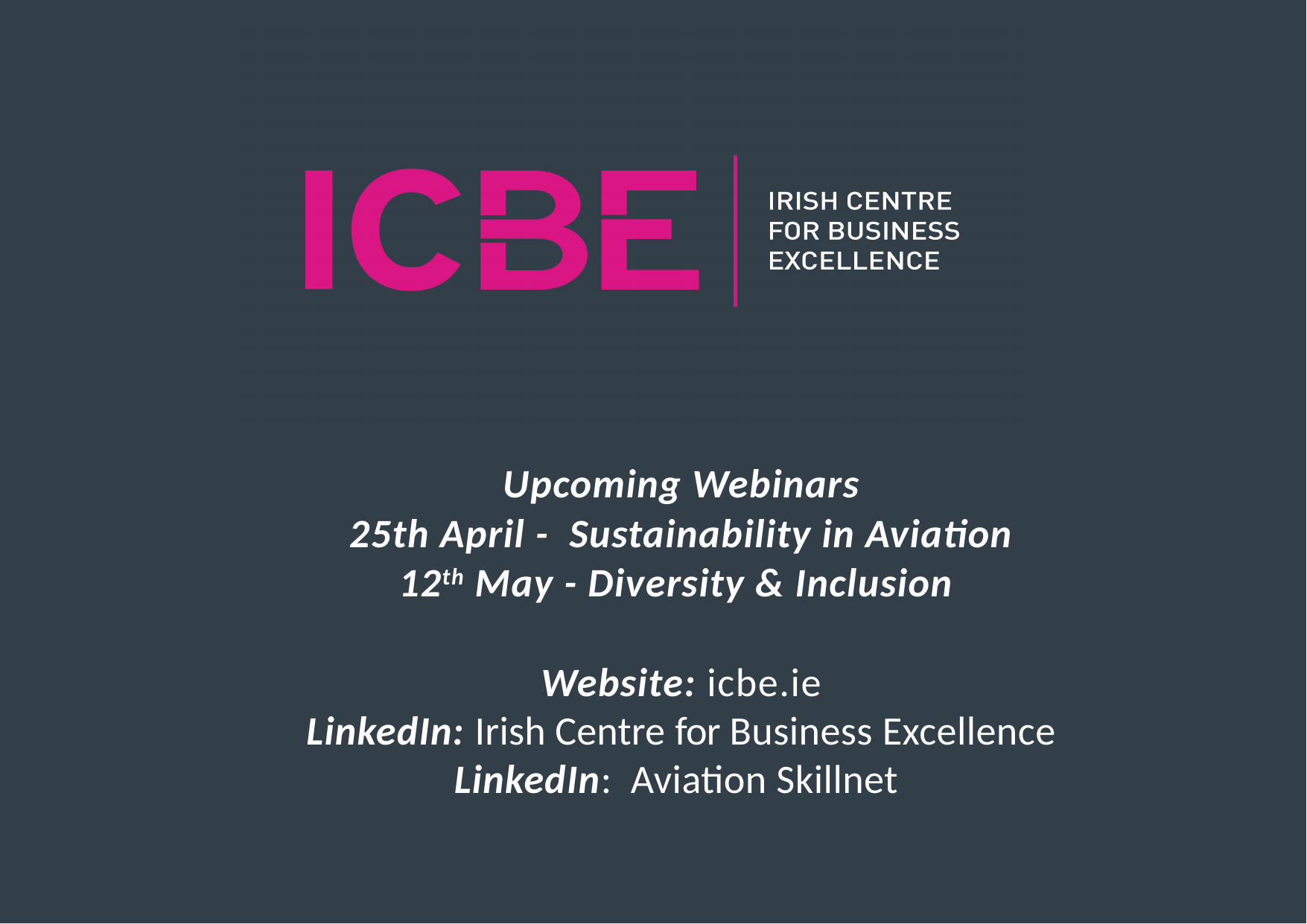

Upcoming Webinars
25th April -  Sustainability in Aviation
12th May - Diversity & Inclusion

Website: icbe.ie
LinkedIn: Irish Centre for Business Excellence
LinkedIn:  Aviation Skillnet